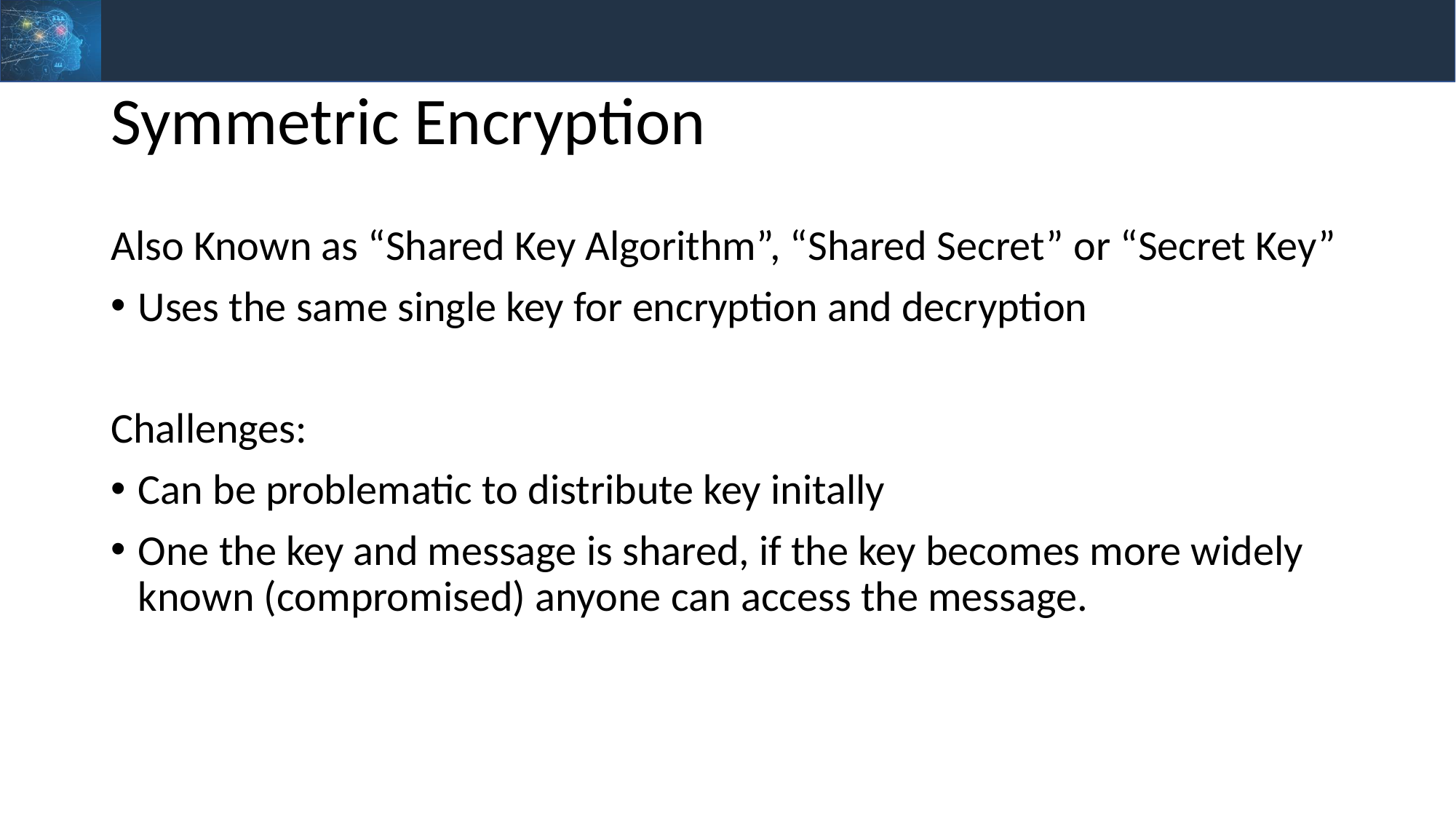

# Symmetric Encryption
Also Known as “Shared Key Algorithm”, “Shared Secret” or “Secret Key”
Uses the same single key for encryption and decryption

Challenges:
Can be problematic to distribute key initally
One the key and message is shared, if the key becomes more widely known (compromised) anyone can access the message.